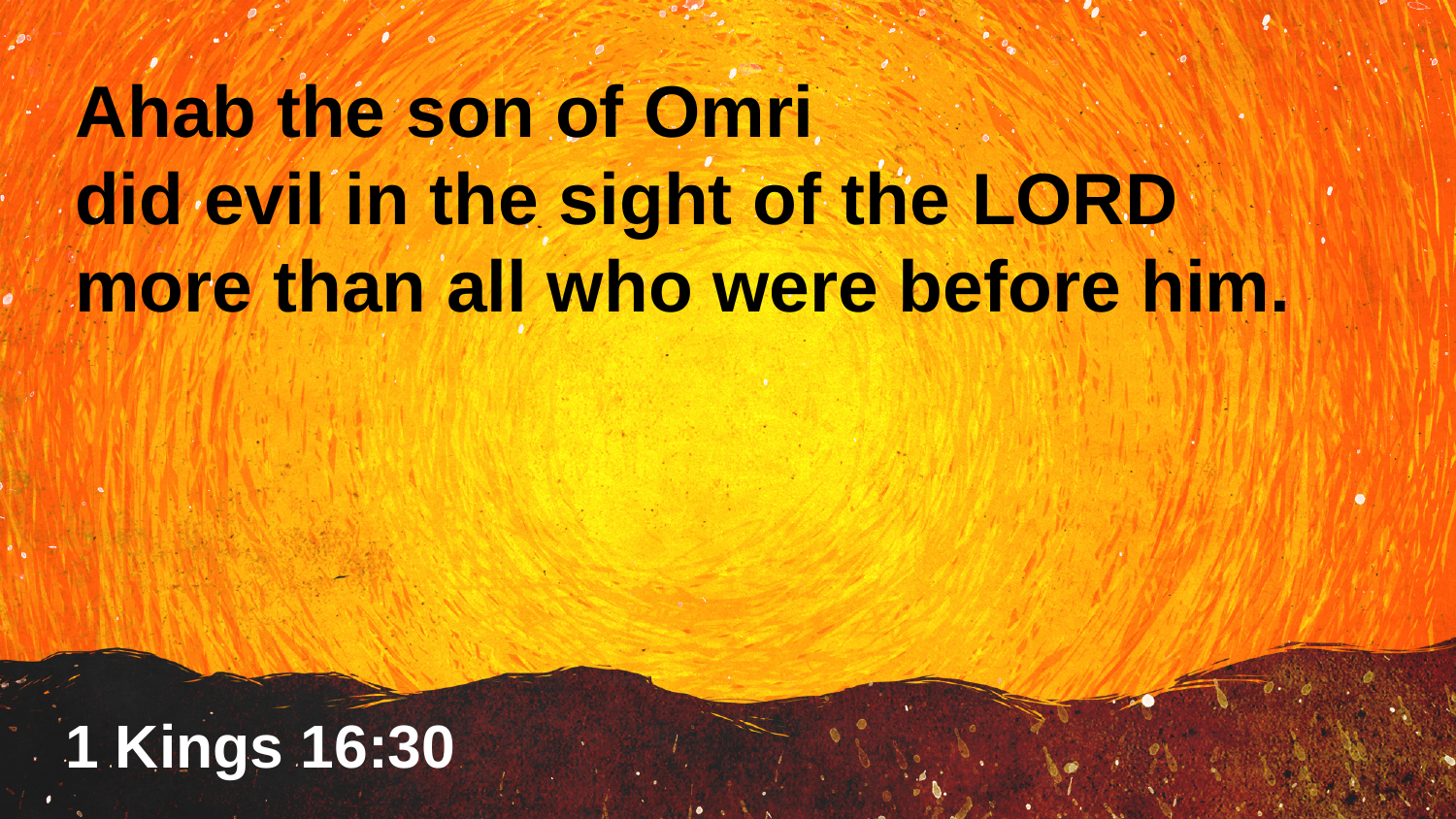

Ahab the son of Omri
did evil in the sight of the Lord
more than all who were before him.

1 Kings 16:30